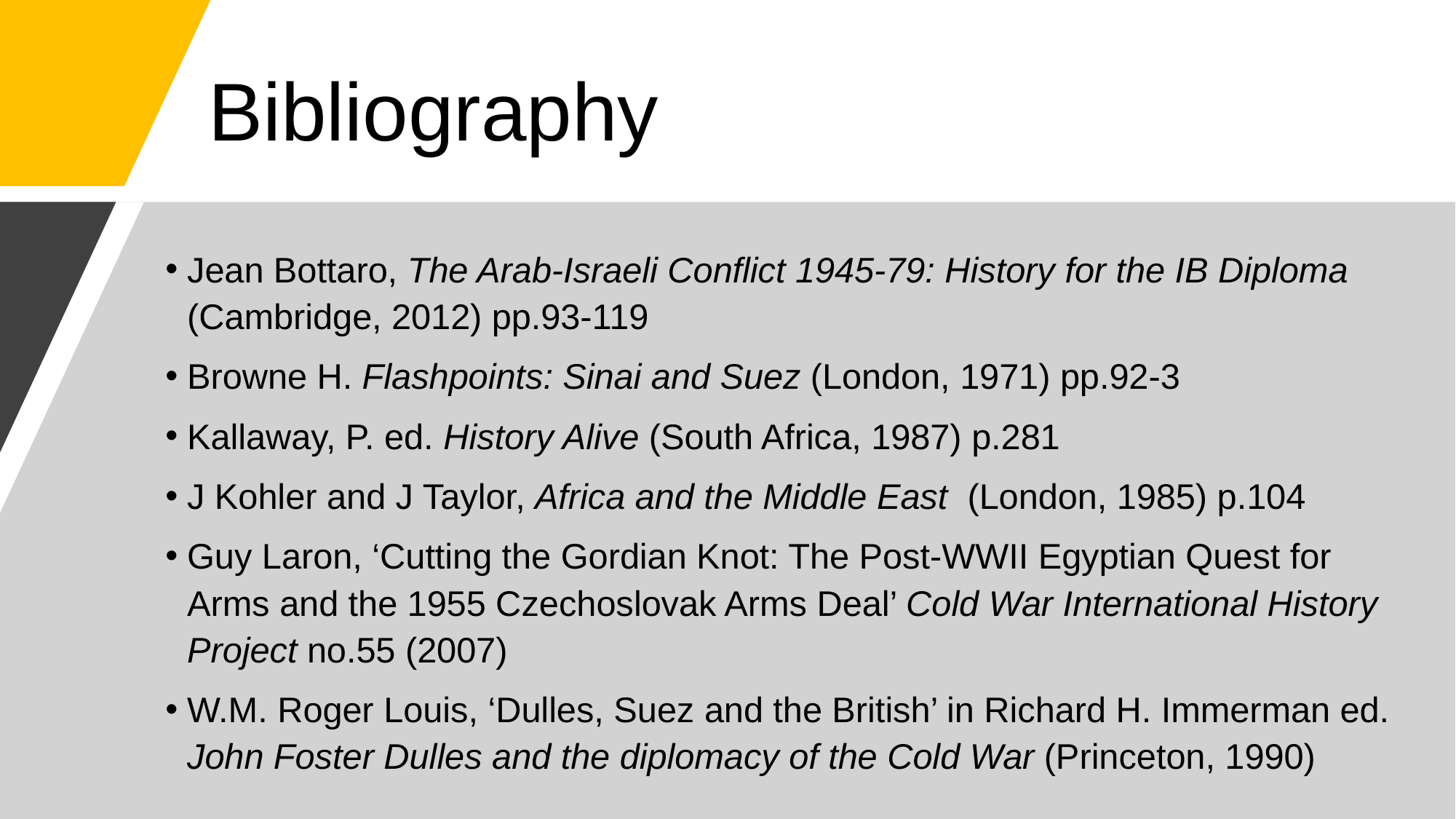

# Bibliography

Jean Bottaro, The Arab-Israeli Conflict 1945-79: History for the IB Diploma (Cambridge, 2012) pp.93-119
Browne H. Flashpoints: Sinai and Suez (London, 1971) pp.92-3
Kallaway, P. ed. History Alive (South Africa, 1987) p.281
J Kohler and J Taylor, Africa and the Middle East  (London, 1985) p.104
Guy Laron, ‘Cutting the Gordian Knot: The Post-WWII Egyptian Quest for Arms and the 1955 Czechoslovak Arms Deal’ Cold War International History Project no.55 (2007)
W.M. Roger Louis, ‘Dulles, Suez and the British’ in Richard H. Immerman ed. John Foster Dulles and the diplomacy of the Cold War (Princeton, 1990)